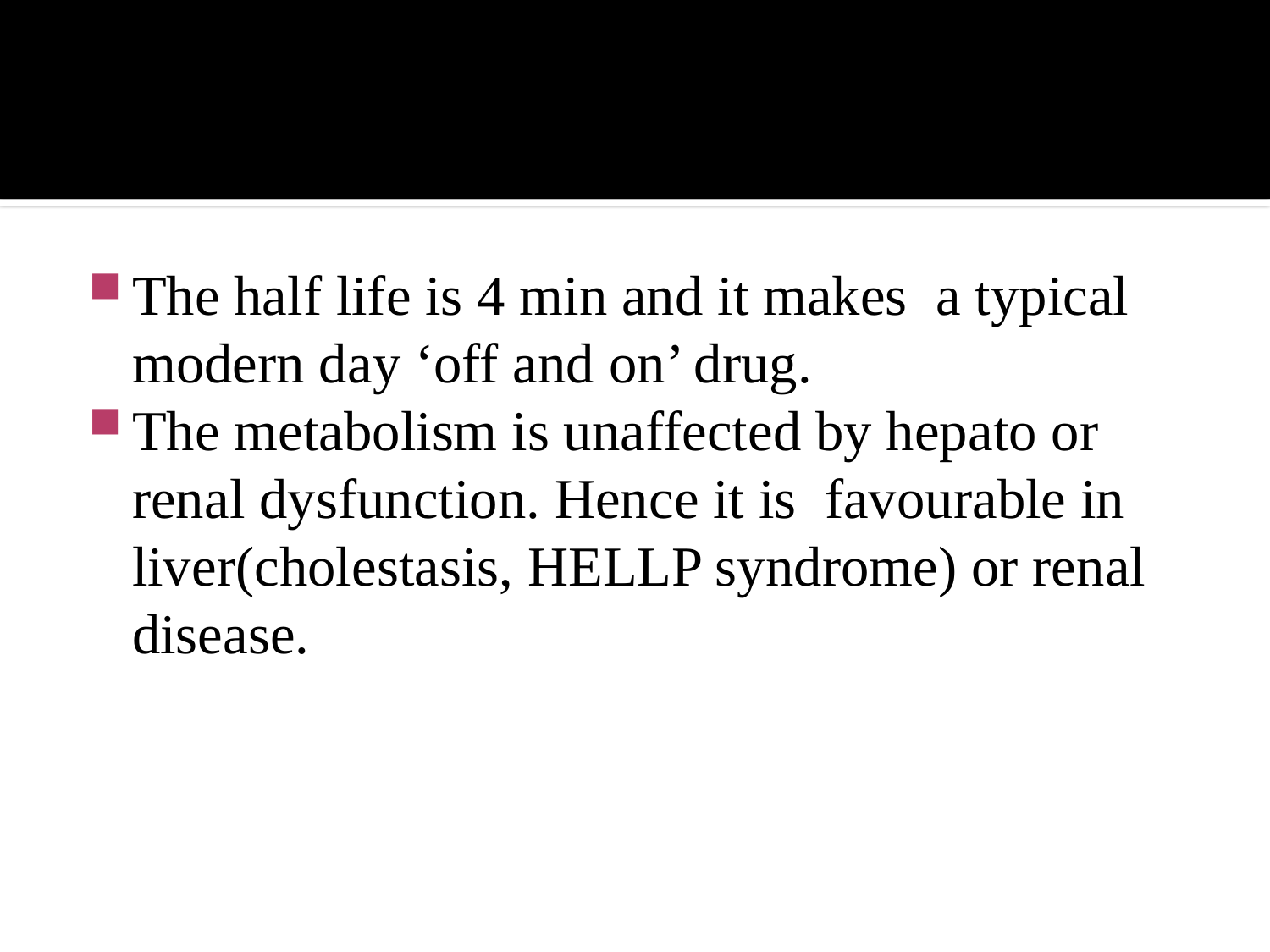

#
The half life is 4 min and it makes  a typical modern day ‘off and on’ drug.
The metabolism is unaffected by hepato or renal dysfunction. Hence it is  favourable in liver(cholestasis, HELLP syndrome) or renal disease.